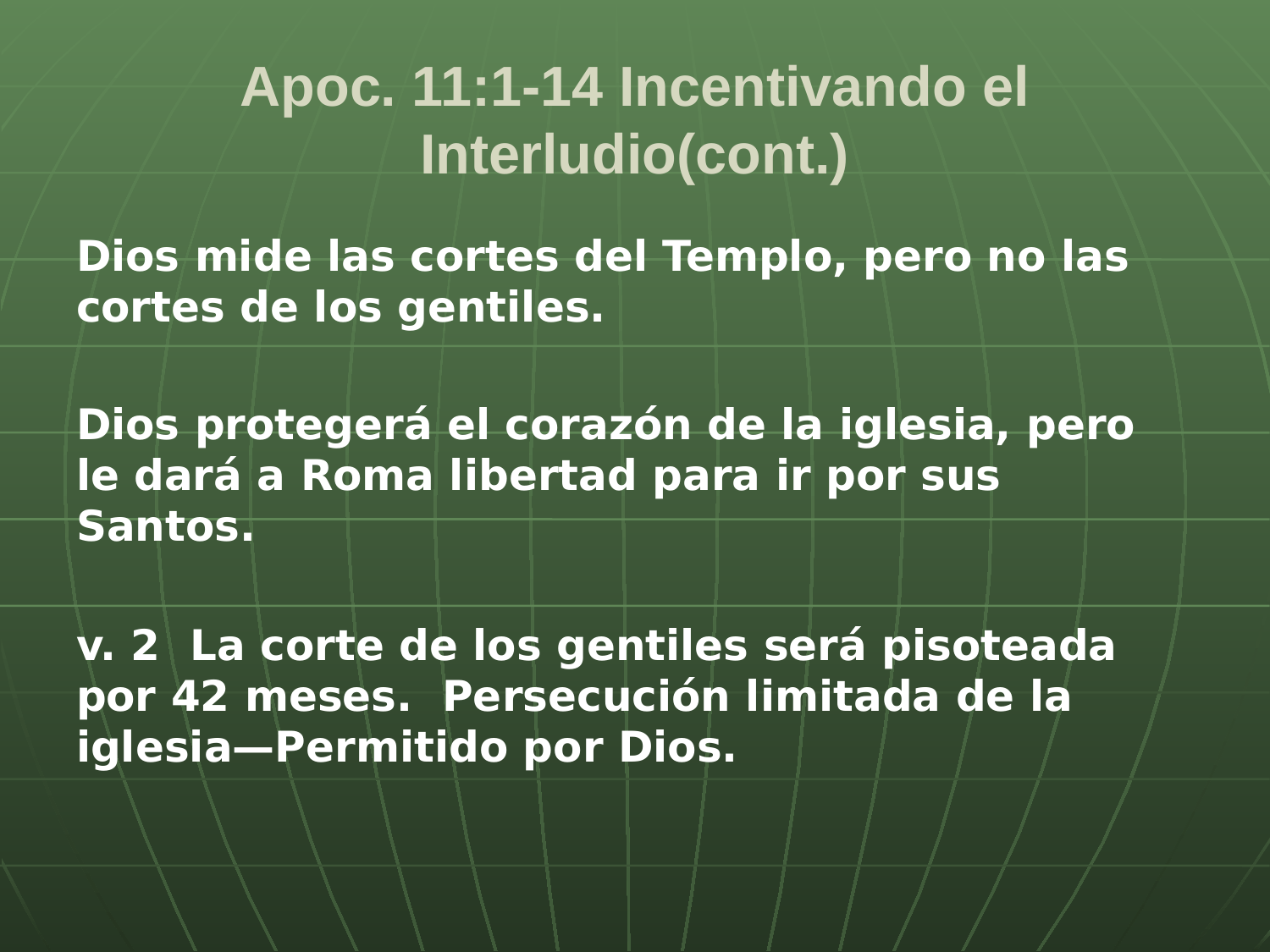

# Apoc. 11:1-14 Incentivando el Interludio(cont.)
Dios mide las cortes del Templo, pero no las cortes de los gentiles.

Dios protegerá el corazón de la iglesia, pero le dará a Roma libertad para ir por sus Santos.

v. 2  La corte de los gentiles será pisoteada por 42 meses.  Persecución limitada de la iglesia—Permitido por Dios.